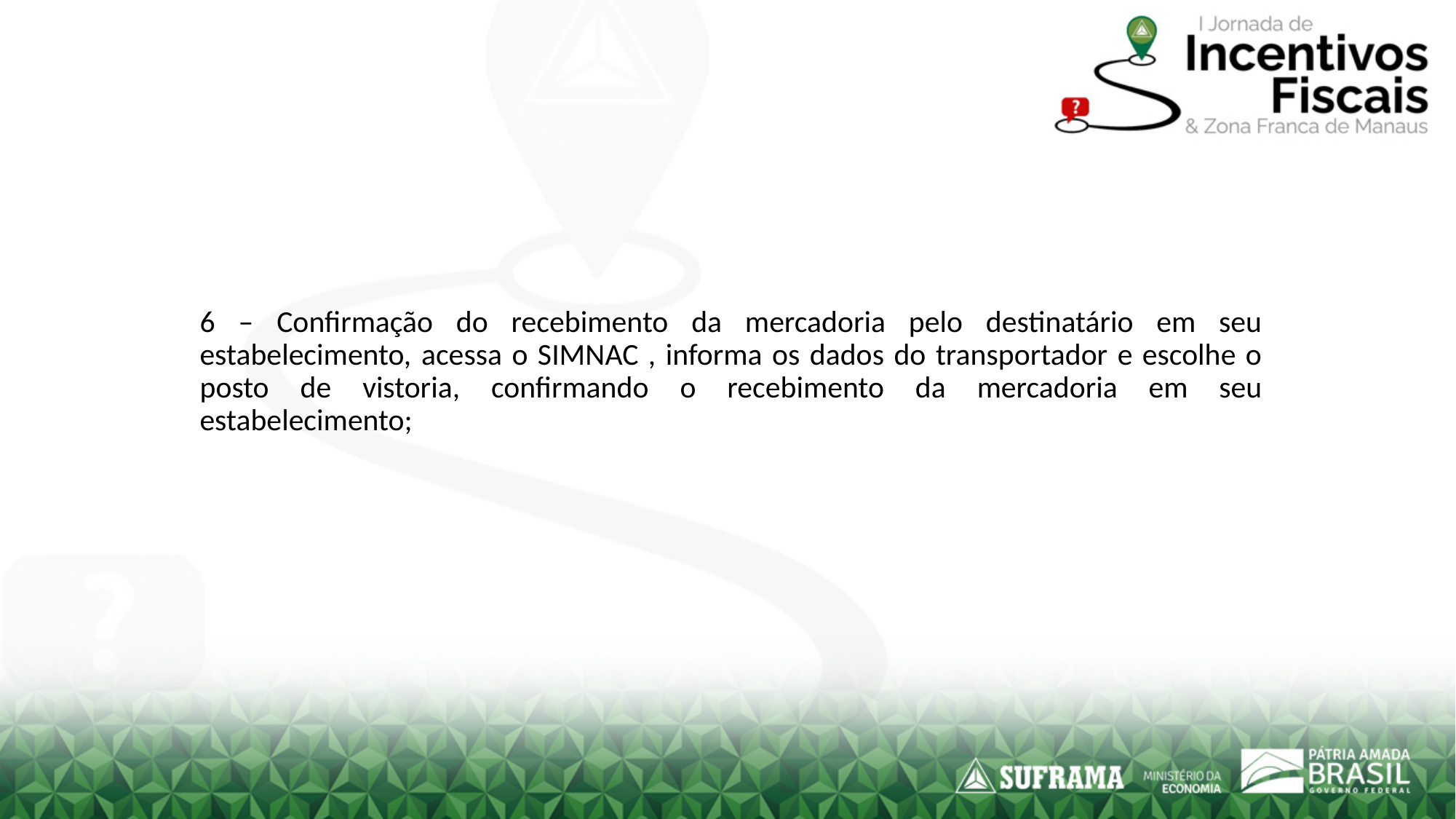

# 6 – Confirmação do recebimento da mercadoria pelo destinatário em seu estabelecimento, acessa o SIMNAC , informa os dados do transportador e escolhe o posto de vistoria, confirmando o recebimento da mercadoria em seu estabelecimento;